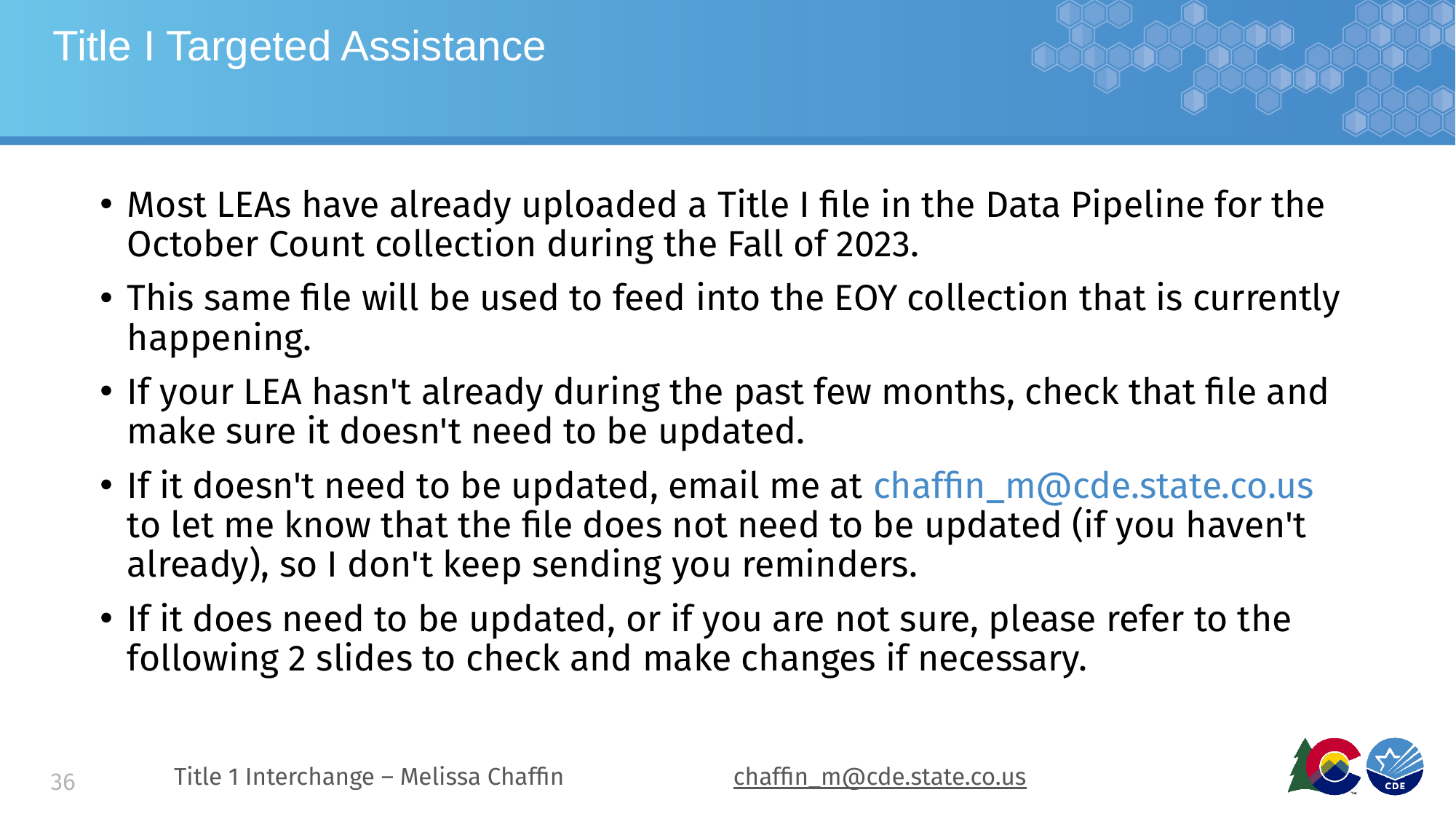

# Title I Targeted Assistance
Most LEAs have already uploaded a Title I file in the Data Pipeline for the October Count collection during the Fall of 2023.
This same file will be used to feed into the EOY collection that is currently happening.
If your LEA hasn't already during the past few months, check that file and make sure it doesn't need to be updated.
If it doesn't need to be updated, email me at chaffin_m@cde.state.co.us to let me know that the file does not need to be updated (if you haven't already), so I don't keep sending you reminders.
If it does need to be updated, or if you are not sure, please refer to the following 2 slides to check and make changes if necessary.
Title 1 Interchange – Melissa Chaffin
chaffin_m@cde.state.co.us
36